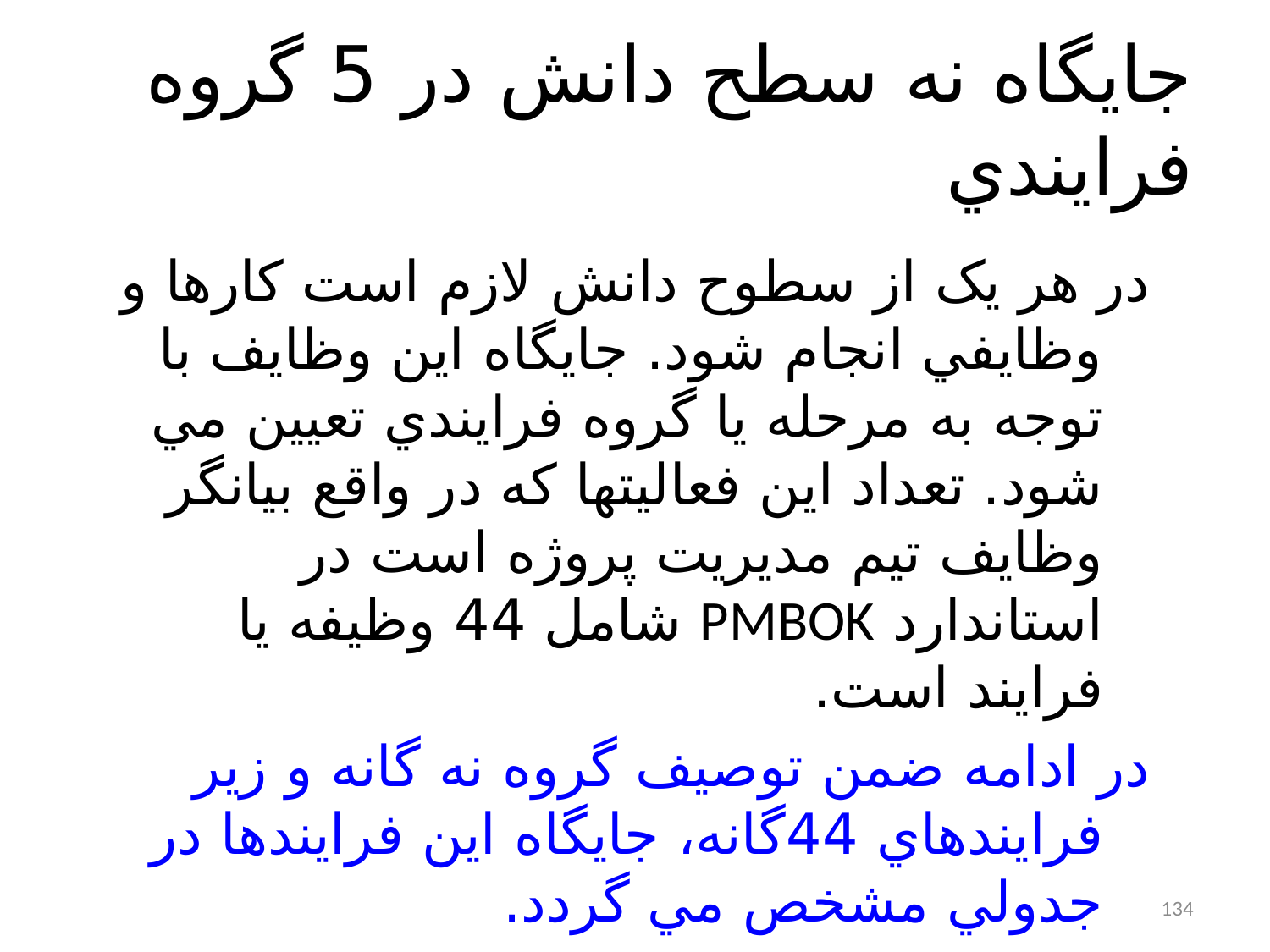

# جايگاه نه سطح دانش در 5 گروه فرايندي
در هر يک از سطوح دانش لازم است کارها و وظايفي انجام شود. جايگاه اين وظايف با توجه به مرحله يا گروه فرايندي تعيين مي شود. تعداد اين فعاليتها که در واقع بيانگر وظايف تيم مديريت پروژه است در استاندارد PMBOK شامل 44 وظيفه يا فرايند است.
در ادامه ضمن توصيف گروه نه گانه و زير فرايندهاي 44گانه، جايگاه اين فرايندها در جدولي مشخص مي گردد.
134